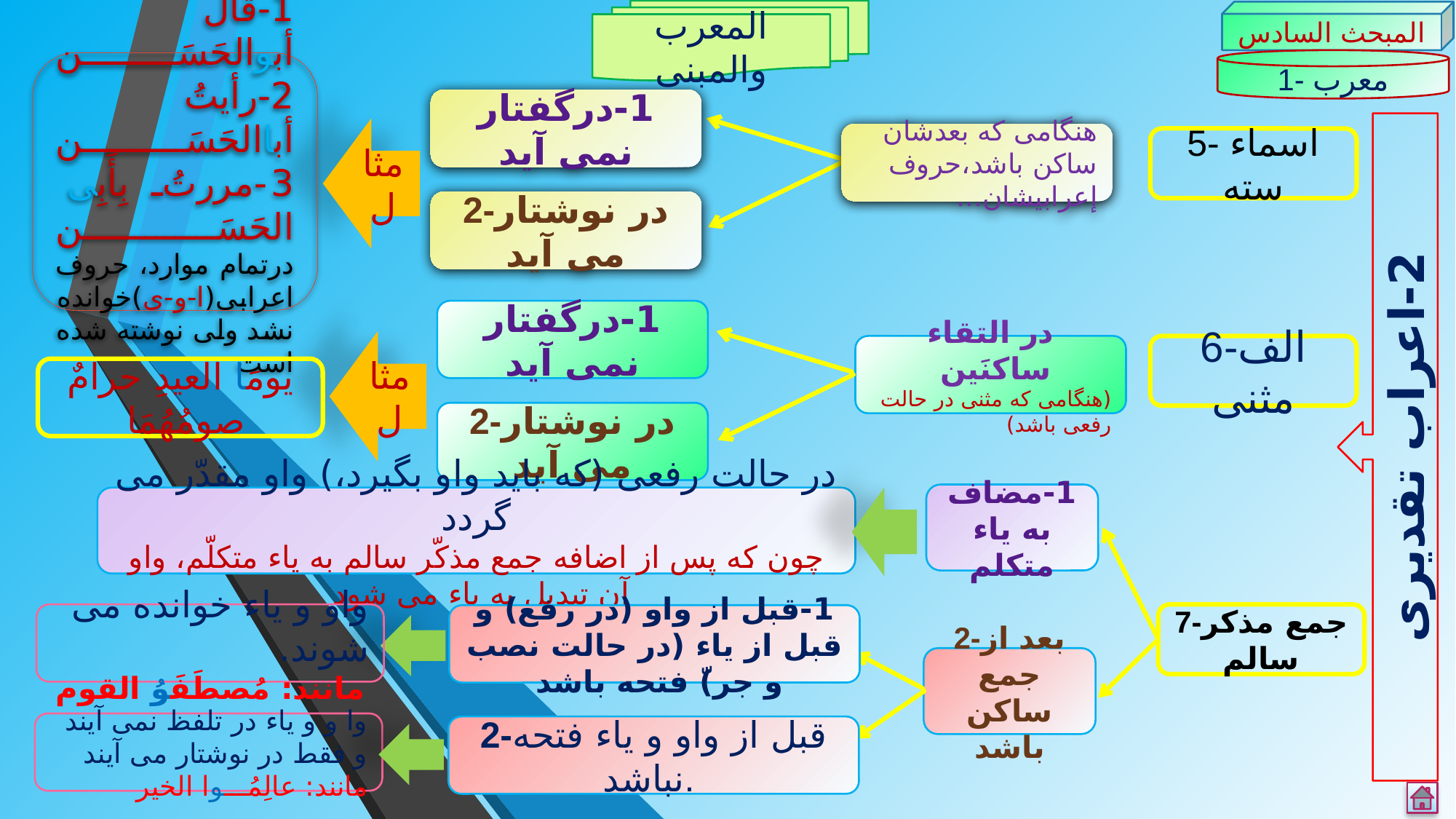

المعرب والمبنی
المبحث السادس
1- معرب
1-قال أبوالحَسَن
2-رأیتُ أباالحَسَن
3-مررتُ بِأَبِی الحَسَن
درتمام موارد، حروف اعرابی(ا-و-ی)خوانده نشد ولی نوشته شده است
1-درگفتار نمی آید
2-اعراب تقدیری
مثال
هنگامی که بعدشان ساکن باشد،حروف إعرابیشان...
5- اسماء سته
2-در نوشتار می آید
1-درگفتار نمی آید
مثال
در التقاء ساکنَین
(هنگامی که مثنی در حالت رفعی باشد)
6-الف مثنی
یومَا العیدِ حرامٌ صومُهُمَا
2-در نوشتار می آید
1-مضاف به یاء متکلم
در حالت رفعی (که باید واو بگیرد،) واو مقدّر می گردد
چون که پس از اضافه جمع مذکّر سالم به یاء متکلّم، واو آن تبدیل به یاء می شود

واو و یاء خوانده می شوند.
مانند: مُصطَفَوُ القوم
7-جمع مذکر سالم
1-قبل از واو (در رفع) و قبل از یاء (در حالت نصب و جر)ّ فتحه باشد

2-بعد از جمع ساکن باشد
وا و و یاء در تلفظ نمی آیند و فقط در نوشتار می آیند مانند: عالِمُـــوا الخیر
2-قبل از واو و یاء فتحه نباشد.